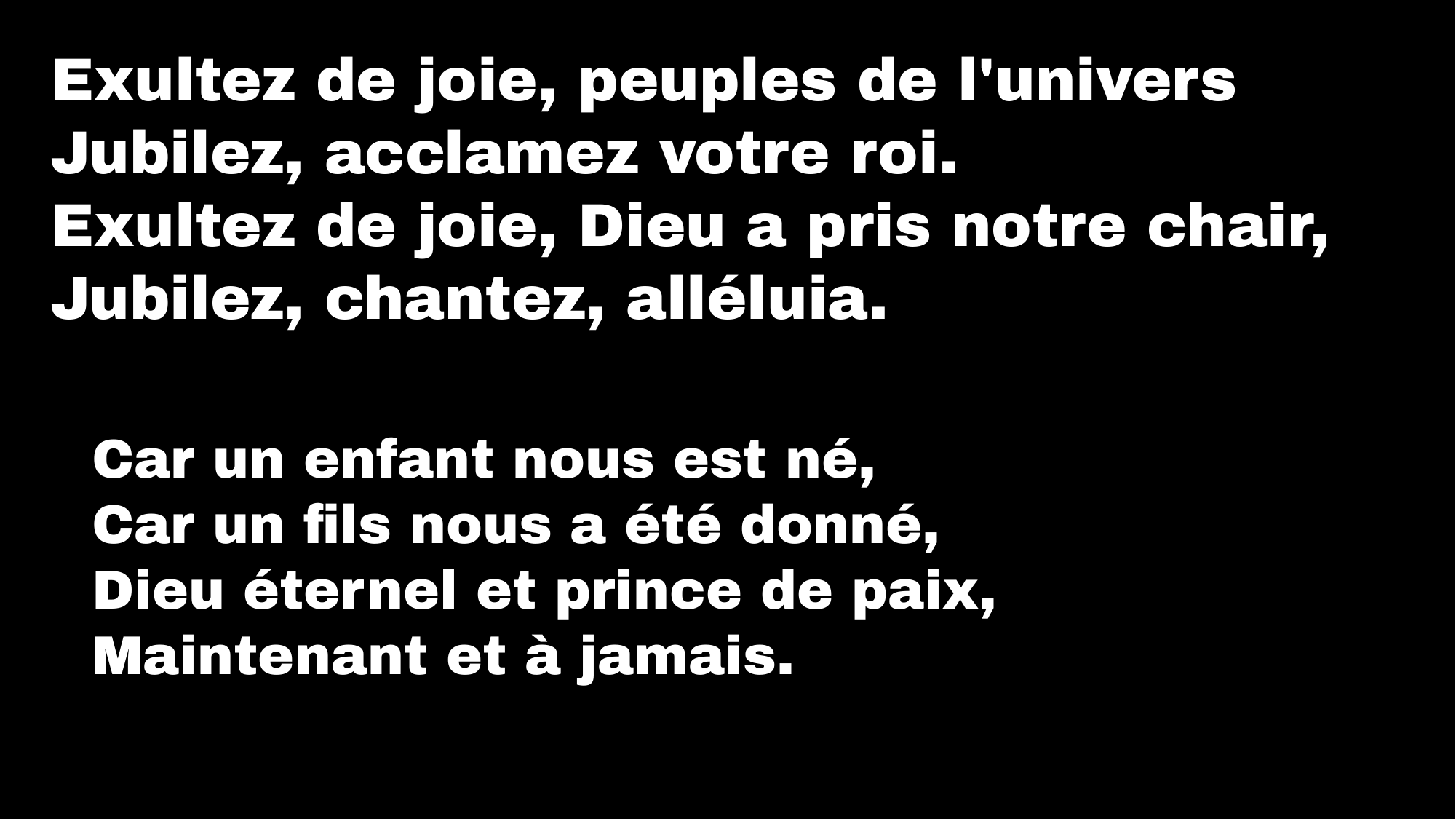

Exultez de joie, peuples de l'univers
Jubilez, acclamez votre roi.
Exultez de joie, Dieu a pris notre chair,
Jubilez, chantez, alléluia.
Car un enfant nous est né,
Car un fils nous a été donné,
Dieu éternel et prince de paix,
Maintenant et à jamais.